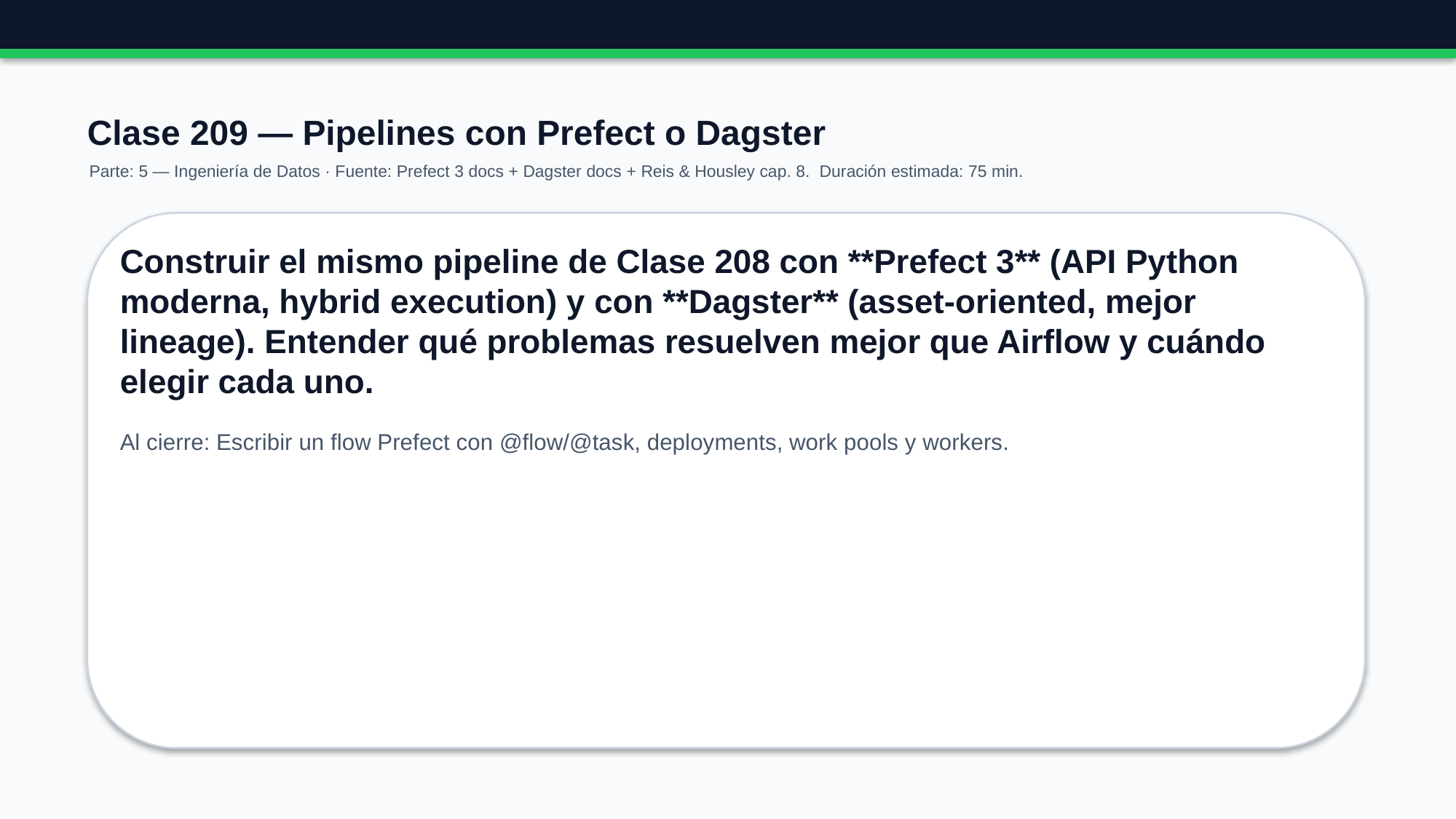

Clase 209 — Pipelines con Prefect o Dagster
Parte: 5 — Ingeniería de Datos · Fuente: Prefect 3 docs + Dagster docs + Reis & Housley cap. 8.  Duración estimada: 75 min.

Construir el mismo pipeline de Clase 208 con **Prefect 3** (API Python moderna, hybrid execution) y con **Dagster** (asset-oriented, mejor lineage). Entender qué problemas resuelven mejor que Airflow y cuándo elegir cada uno.
Al cierre: Escribir un flow Prefect con @flow/@task, deployments, work pools y workers.